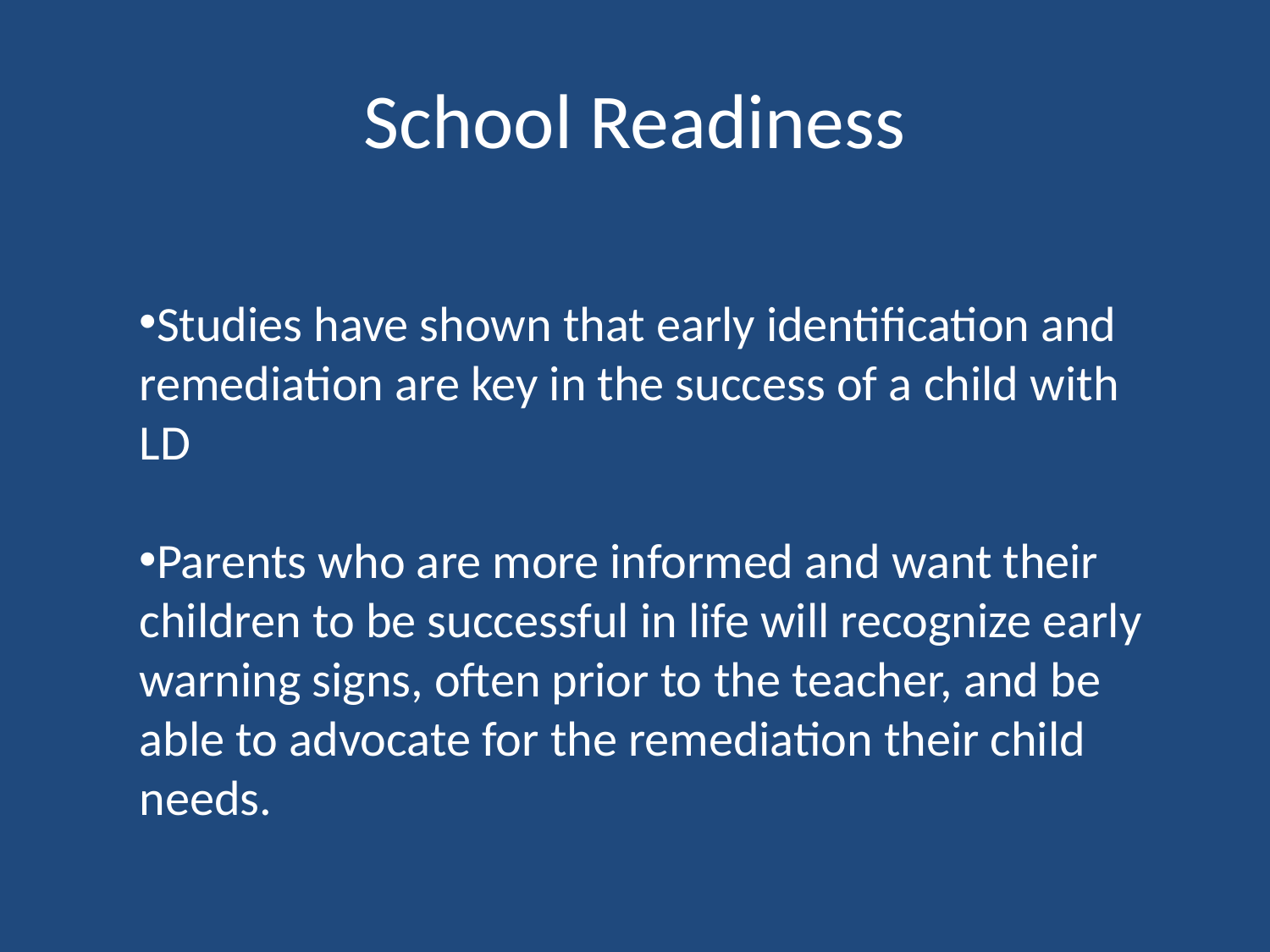

# School Readiness
Studies have shown that early identification and remediation are key in the success of a child with LD

Parents who are more informed and want their children to be successful in life will recognize early warning signs, often prior to the teacher, and be able to advocate for the remediation their child needs.